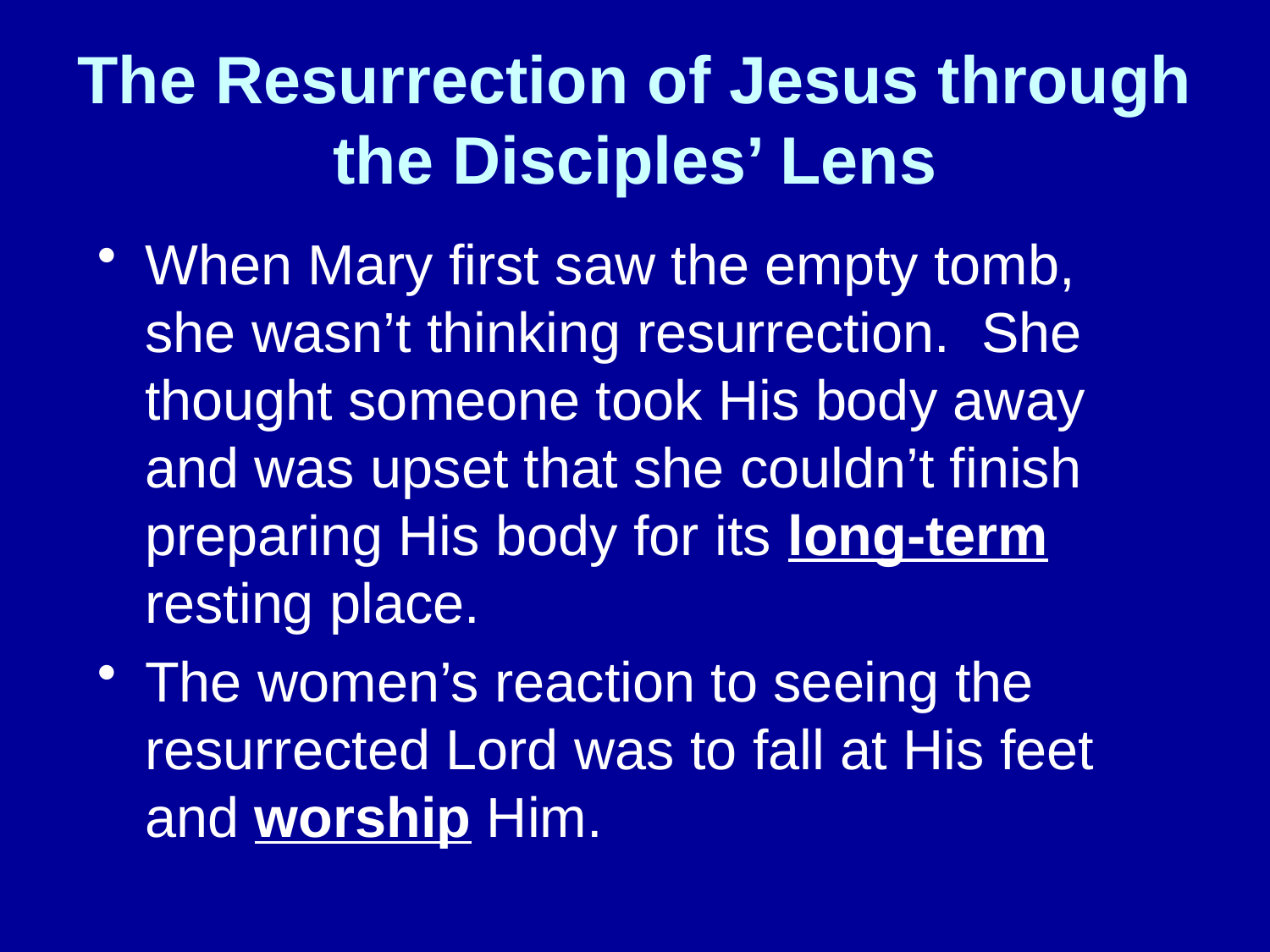

# The Resurrection of Jesus through the Disciples’ Lens
When Mary first saw the empty tomb, she wasn’t thinking resurrection.  She thought someone took His body away and was upset that she couldn’t finish preparing His body for its long-term resting place.
The women’s reaction to seeing the resurrected Lord was to fall at His feet and worship Him.